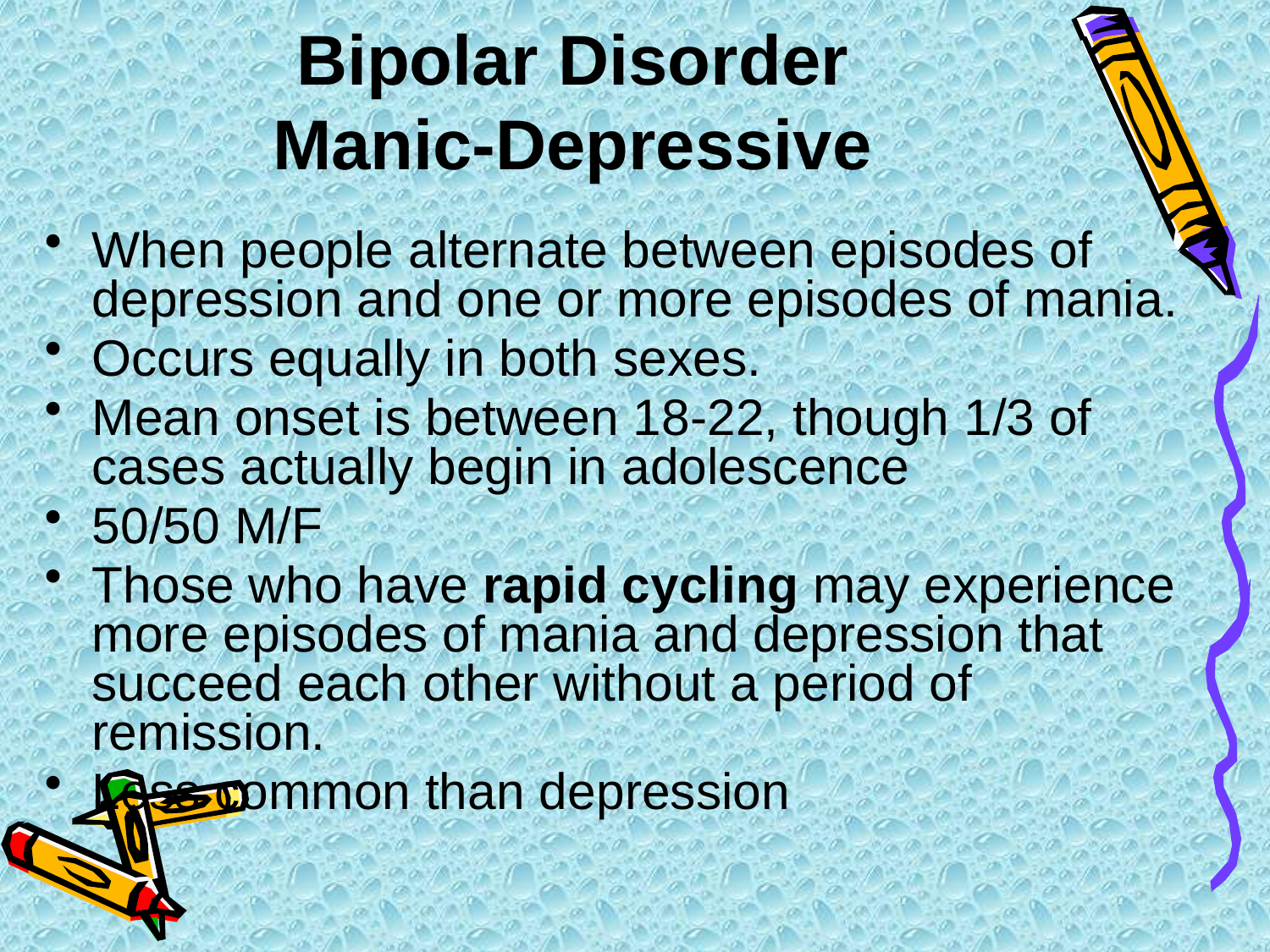

# Bipolar Disorder Manic-Depressive
When people alternate between episodes of depression and one or more episodes of mania.
Occurs equally in both sexes.
Mean onset is between 18-22, though 1/3 of cases actually begin in adolescence
50/50 M/F
Those who have rapid cycling may experience more episodes of mania and depression that succeed each other without a period of remission.
Less common than depression